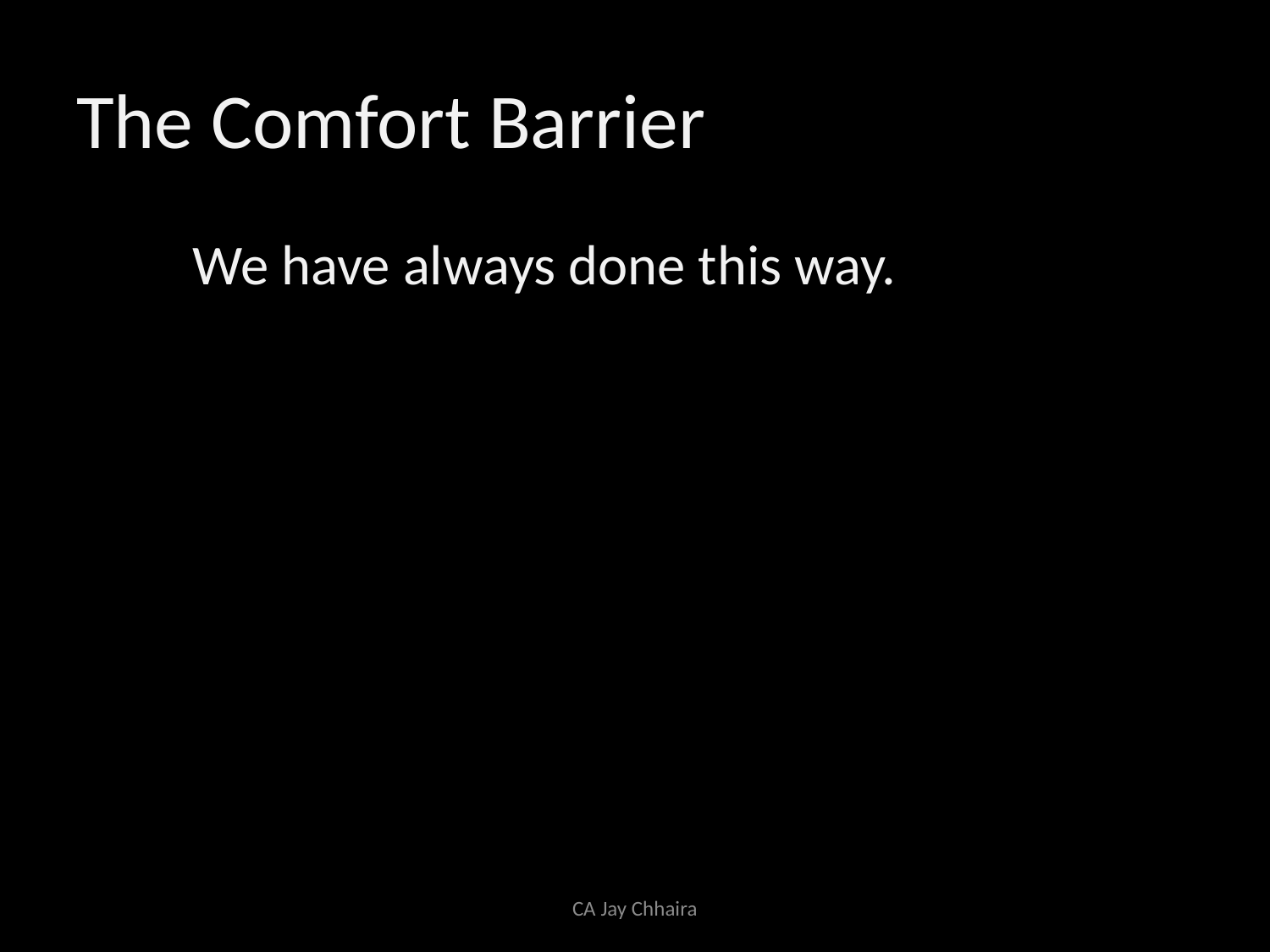

# The Comfort Barrier
We have always done this way.
CA Jay Chhaira